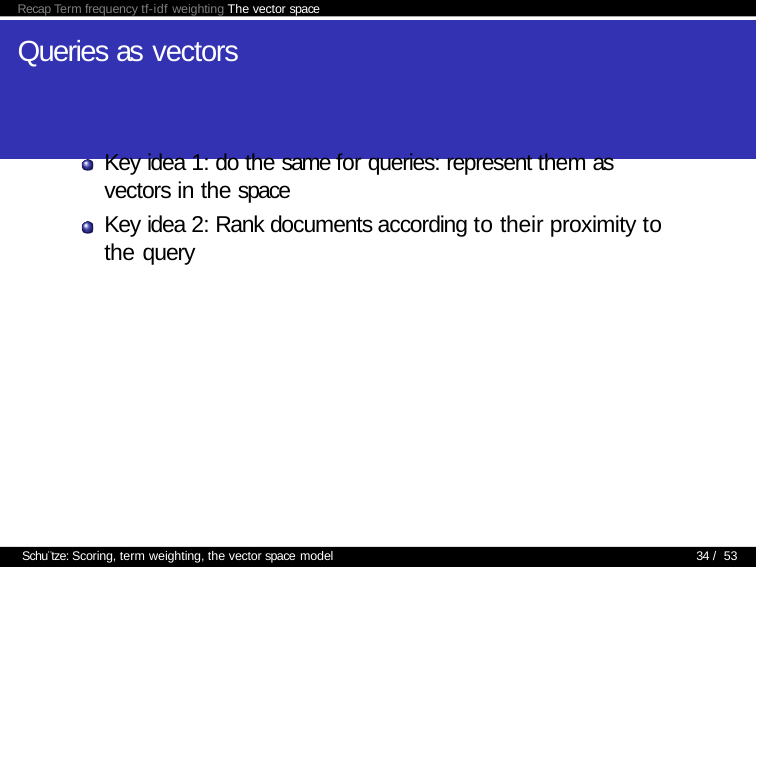

Recap Term frequency tf-idf weighting The vector space
# Queries as vectors
Key idea 1: do the same for queries: represent them as  vectors in the space
Key idea 2: Rank documents according to their proximity to  the query

Schu¨tze: Scoring, term weighting, the vector space model
34 / 53